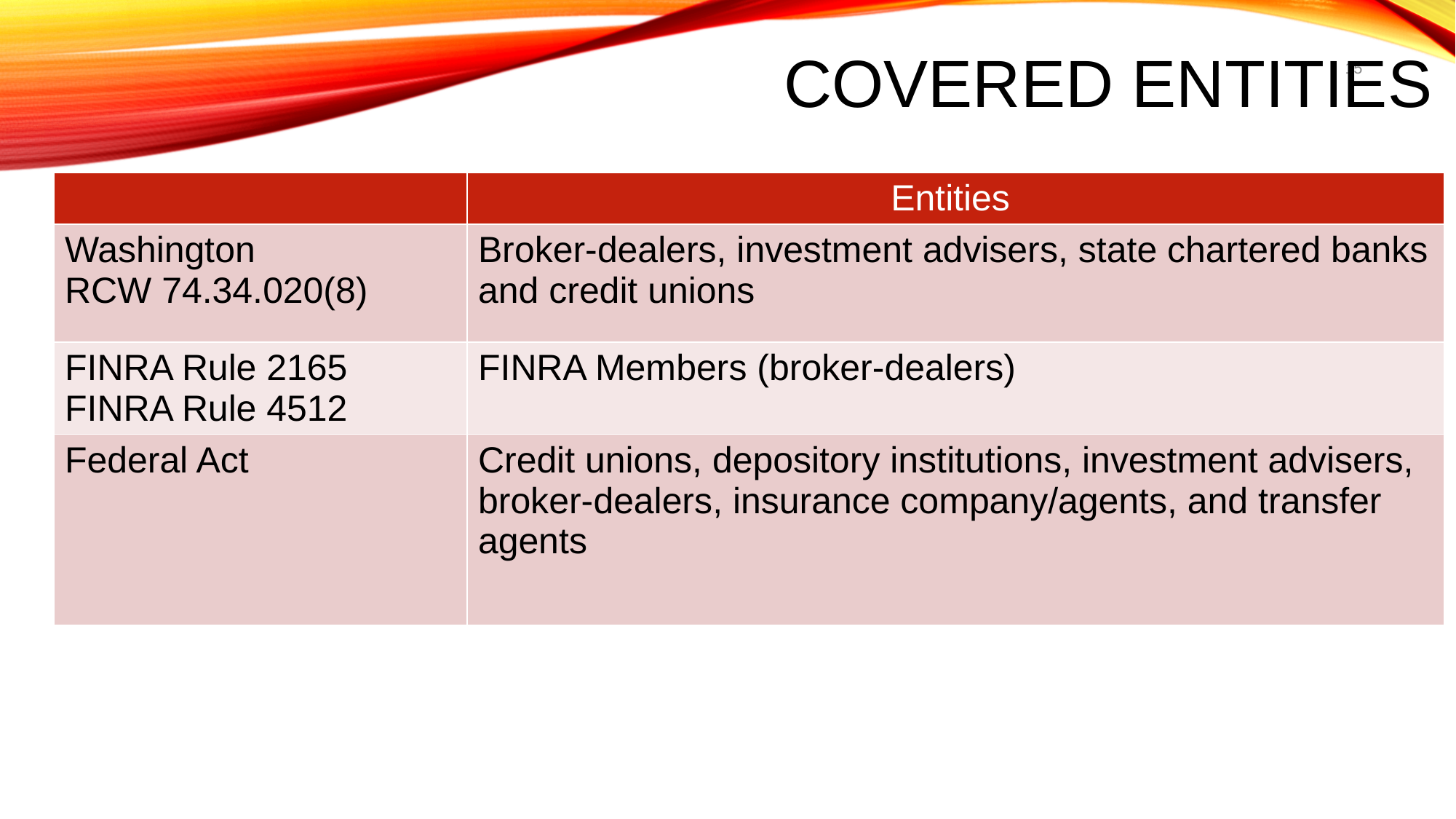

# Covered Entities
15
|  | Entities |
| --- | --- |
| Washington RCW 74.34.020(8) | Broker-dealers, investment advisers, state chartered banks and credit unions |
| FINRA Rule 2165 FINRA Rule 4512 | FINRA Members (broker-dealers) |
| Federal Act | Credit unions, depository institutions, investment advisers, broker-dealers, insurance company/agents, and transfer agents |